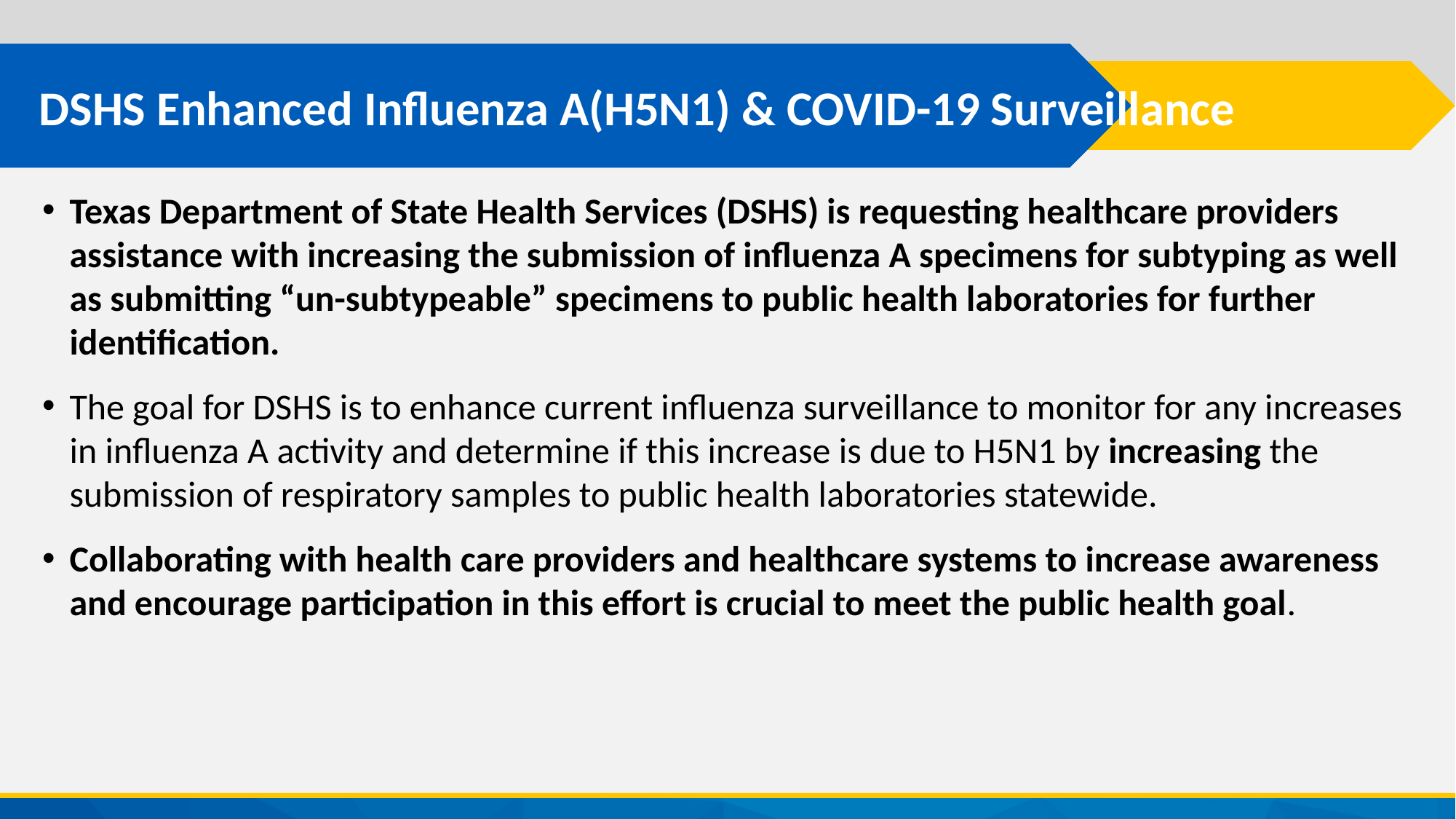

# DSHS Enhanced Influenza A(H5N1) & COVID-19 Surveillance
Texas Department of State Health Services (DSHS) is requesting healthcare providers assistance with increasing the submission of influenza A specimens for subtyping as well as submitting “un-subtypeable” specimens to public health laboratories for further identification.
The goal for DSHS is to enhance current influenza surveillance to monitor for any increases in influenza A activity and determine if this increase is due to H5N1 by increasing the submission of respiratory samples to public health laboratories statewide.
Collaborating with health care providers and healthcare systems to increase awareness and encourage participation in this effort is crucial to meet the public health goal.